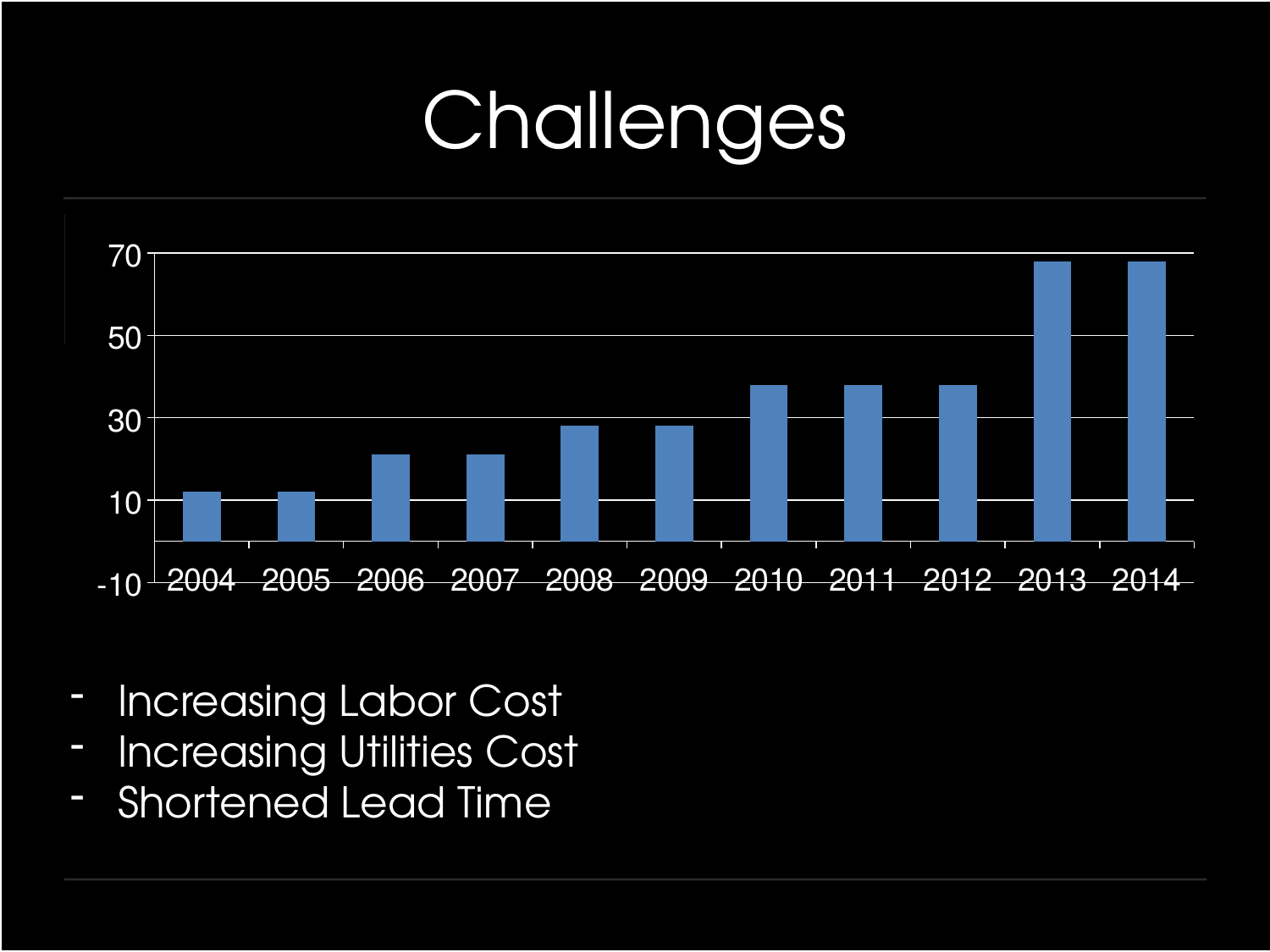

# Challenges

Increasing Labor Cost
Increasing Utilities Cost
Shortened Lead Time

### Chart

| Category | Sales USD with Kohl's |
|---|---|
| 2004 | 12.0 |
| 2005 | 12.0 |
| 2006 | 21.0 |
| 2007 | 21.0 |
| 2008 | 28.0 |
| 2009 | 28.0 |
| 2010 | 38.0 |
| 2011 | 38.0 |
| 2012 | 38.0 |
| 2013 | 68.0 |
| 2014 | 68.0 |